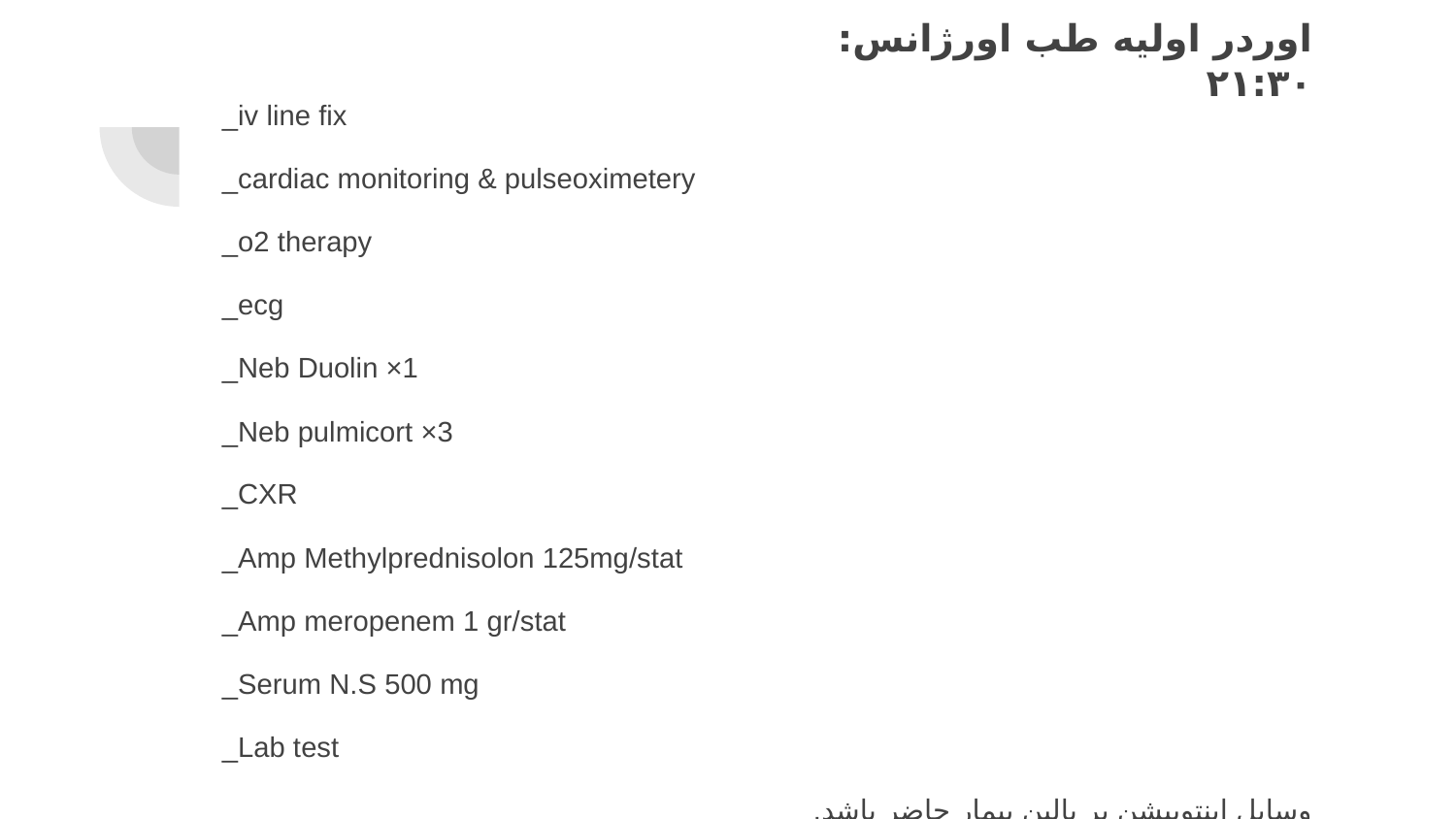

# اوردر اولیه طب اورژانس:
۲۱:۳۰
_iv line fix
_cardiac monitoring & pulseoximetery
_o2 therapy
_ecg
_Neb Duolin ×1
_Neb pulmicort ×3
_CXR
_Amp Methylprednisolon 125mg/stat
_Amp meropenem 1 gr/stat
_Serum N.S 500 mg
_Lab test
وسایل اینتوبیشن بر بالین بیمار حاضر باشد.